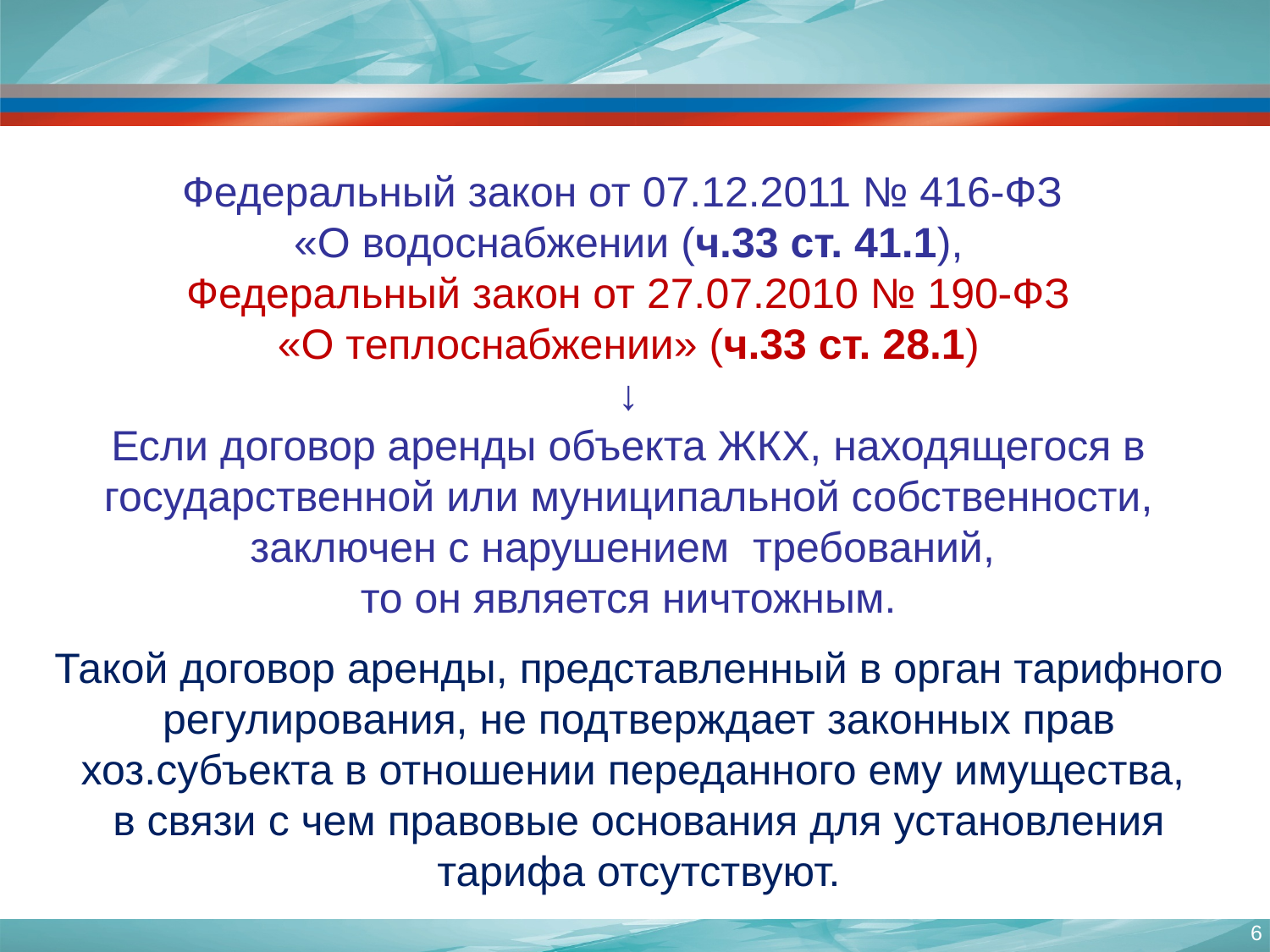

Федеральный закон от 07.12.2011 № 416-ФЗ
«О водоснабжении (ч.33 ст. 41.1),
Федеральный закон от 27.07.2010 № 190-ФЗ
«О теплоснабжении» (ч.33 ст. 28.1)
↓
Если договор аренды объекта ЖКХ, находящегося в государственной или муниципальной собственности, заключен с нарушением  требований,
то он является ничтожным.
Такой договор аренды, представленный в орган тарифного регулирования, не подтверждает законных прав хоз.субъекта в отношении переданного ему имущества,
в связи с чем правовые основания для установления тарифа отсутствуют.
6